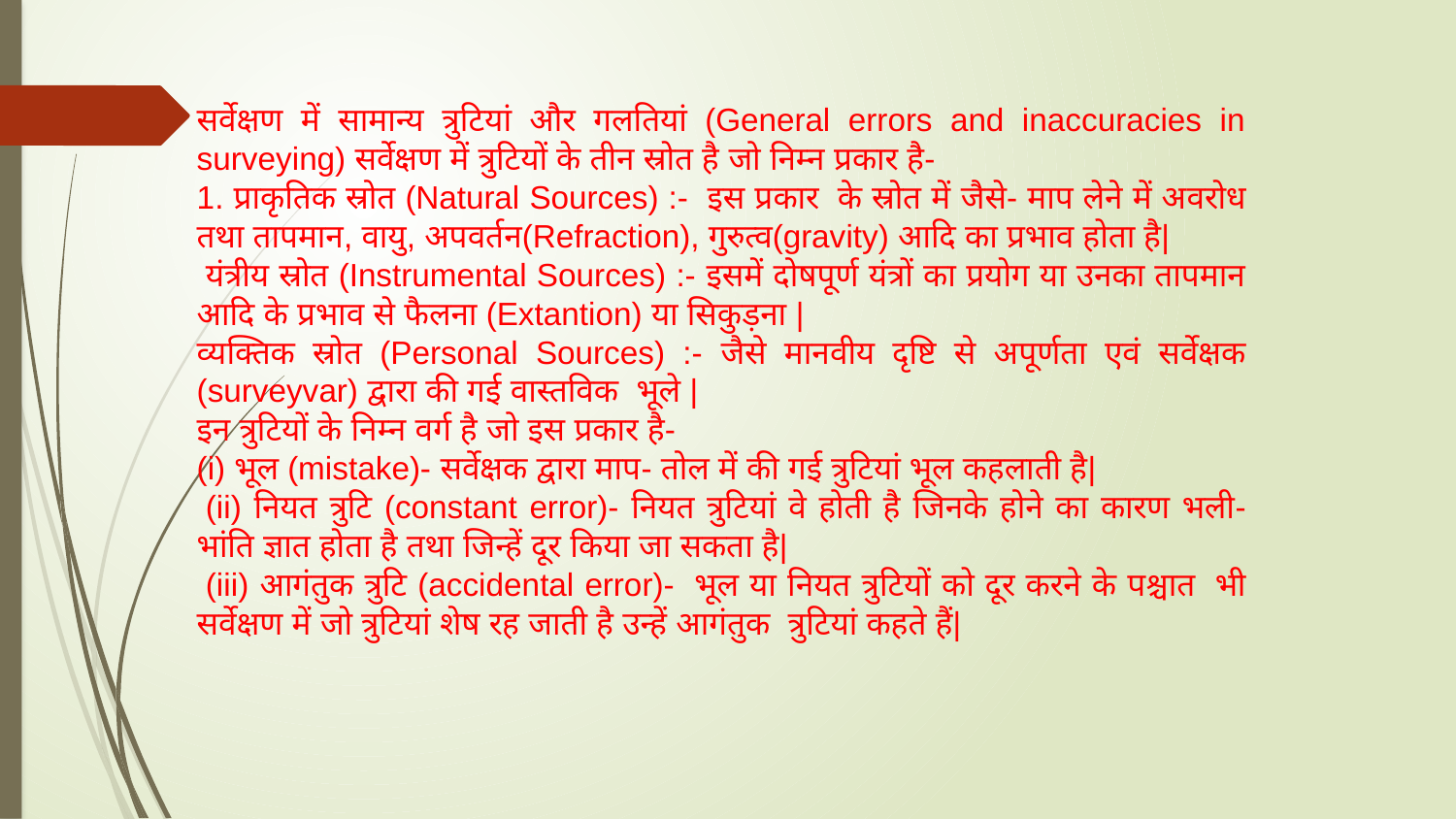

सर्वेक्षण में सामान्य त्रुटियां और गलतियां (General errors and inaccuracies in surveying) सर्वेक्षण में त्रुटियों के तीन स्रोत है जो निम्न प्रकार है-
1. प्राकृतिक स्रोत (Natural Sources) :-  इस प्रकार  के स्रोत में जैसे- माप लेने में अवरोध तथा तापमान, वायु, अपवर्तन(Refraction), गुरुत्व(gravity) आदि का प्रभाव होता है|
 यंत्रीय स्रोत (Instrumental Sources) :- इसमें दोषपूर्ण यंत्रों का प्रयोग या उनका तापमान आदि के प्रभाव से फैलना (Extantion) या सिकुड़ना |
व्यक्तिक स्रोत (Personal Sources) :- जैसे मानवीय दृष्टि से अपूर्णता एवं सर्वेक्षक (surveyvar) द्वारा की गई वास्तविक  भूले |
इन त्रुटियों के निम्न वर्ग है जो इस प्रकार है-
(i) भूल (mistake)- सर्वेक्षक द्वारा माप- तोल में की गई त्रुटियां भूल कहलाती है|
 (ii) नियत त्रुटि (constant error)- नियत त्रुटियां वे होती है जिनके होने का कारण भली-भांति ज्ञात होता है तथा जिन्हें दूर किया जा सकता है|
 (iii) आगंतुक त्रुटि (accidental error)-  भूल या नियत त्रुटियों को दूर करने के पश्चात  भी सर्वेक्षण में जो त्रुटियां शेष रह जाती है उन्हें आगंतुक  त्रुटियां कहते हैं|